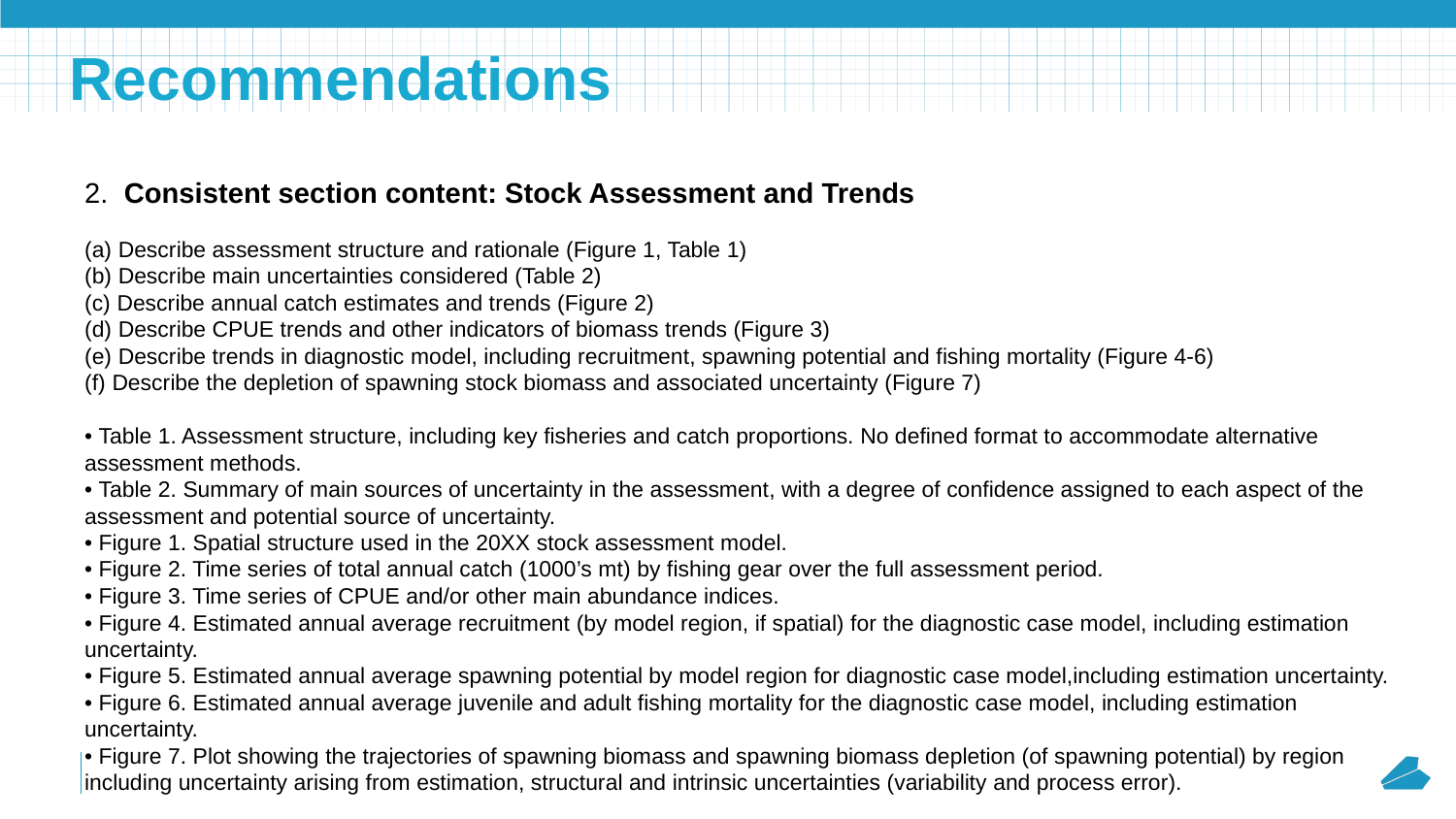

Recommendations
2.  Consistent section content: Stock Assessment and Trends

(a) Describe assessment structure and rationale (Figure 1, Table 1)
(b) Describe main uncertainties considered (Table 2)
(c) Describe annual catch estimates and trends (Figure 2)
(d) Describe CPUE trends and other indicators of biomass trends (Figure 3)
(e) Describe trends in diagnostic model, including recruitment, spawning potential and fishing mortality (Figure 4-6)
(f) Describe the depletion of spawning stock biomass and associated uncertainty (Figure 7)

• Table 1. Assessment structure, including key fisheries and catch proportions. No defined format to accommodate alternative assessment methods.
• Table 2. Summary of main sources of uncertainty in the assessment, with a degree of confidence assigned to each aspect of the assessment and potential source of uncertainty.
• Figure 1. Spatial structure used in the 20XX stock assessment model.
• Figure 2. Time series of total annual catch (1000’s mt) by fishing gear over the full assessment period.
• Figure 3. Time series of CPUE and/or other main abundance indices.
• Figure 4. Estimated annual average recruitment (by model region, if spatial) for the diagnostic case model, including estimation uncertainty.
• Figure 5. Estimated annual average spawning potential by model region for diagnostic case model,including estimation uncertainty.
• Figure 6. Estimated annual average juvenile and adult fishing mortality for the diagnostic case model, including estimation uncertainty.
• Figure 7. Plot showing the trajectories of spawning biomass and spawning biomass depletion (of spawning potential) by region including uncertainty arising from estimation, structural and intrinsic uncertainties (variability and process error).